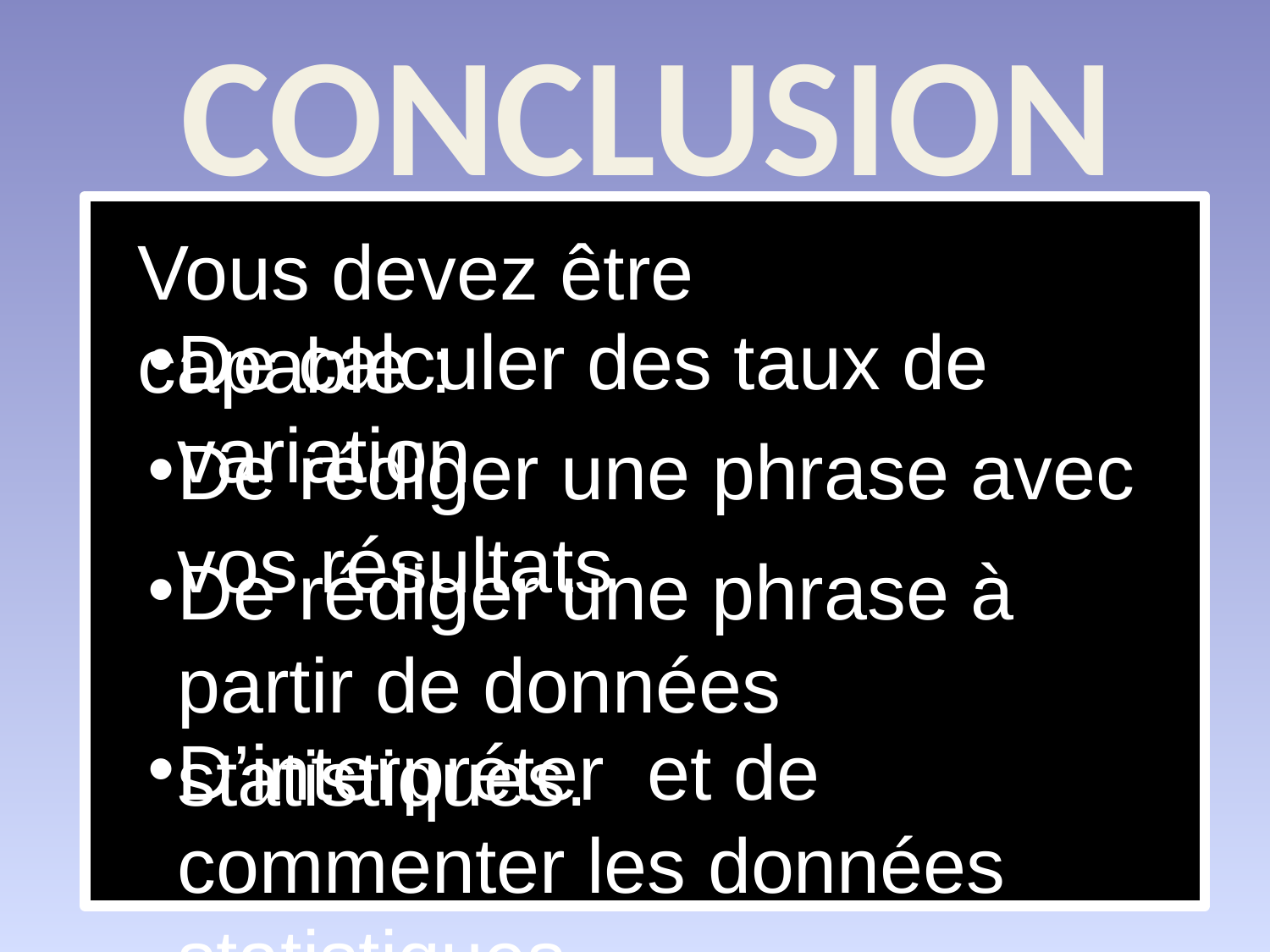

CONCLUSION

Vous devez être capable :
De calculer des taux de variation
De rédiger une phrase avec vos résultats
De rédiger une phrase à partir de données statistiques.
D’interpréter  et de commenter les données statistiques.